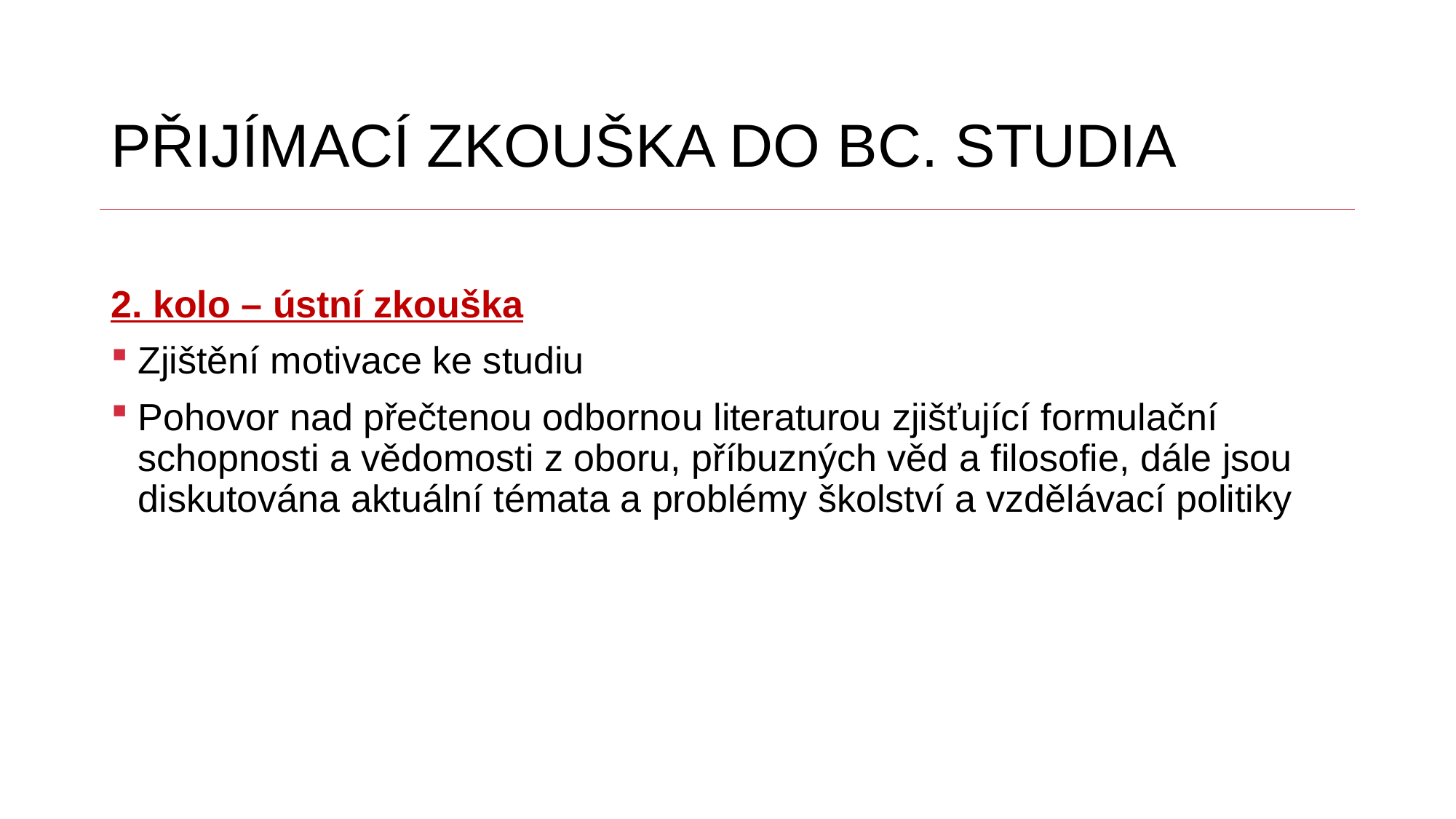

# PŘIJÍMACÍ ZKOUŠKA DO BC. STUDIA

2. kolo – ústní zkouška
Zjištění motivace ke studiu
Pohovor nad přečtenou odbornou literaturou zjišťující formulační schopnosti a vědomosti z oboru, příbuzných věd a filosofie, dále jsou diskutována aktuální témata a problémy školství a vzdělávací politiky